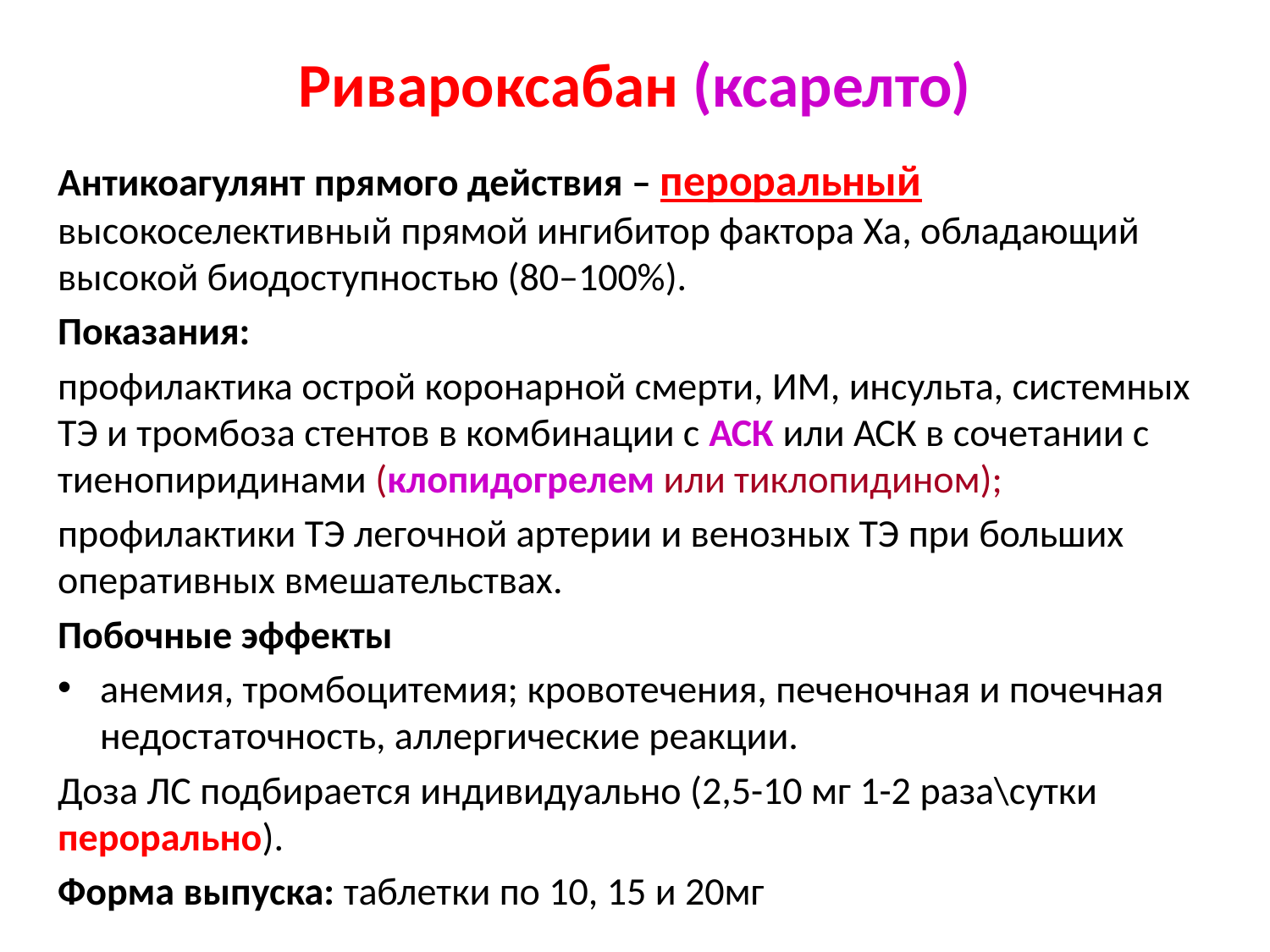

# Ривароксабан (ксарелто)
Антикоагулянт прямого действия – пероральный высокоселективный прямой ингибитор фактора Ха, обладающий высокой биодоступностью (80–100%).
Показания:
профилактика острой коронарной смерти, ИМ, инсульта, системных ТЭ и тромбоза стентов в комбинации с АСК или АСК в сочетании с тиенопиридинами (клопидогрелем или тиклопидином);
профилактики ТЭ легочной артерии и венозных ТЭ при больших оперативных вмешательствах.
Побочные эффекты
анемия, тромбоцитемия; кровотечения, печеночная и почечная недостаточность, аллергические реакции.
Доза ЛС подбирается индивидуально (2,5-10 мг 1-2 раза\сутки перорально).
Форма выпуска: таблетки по 10, 15 и 20мг